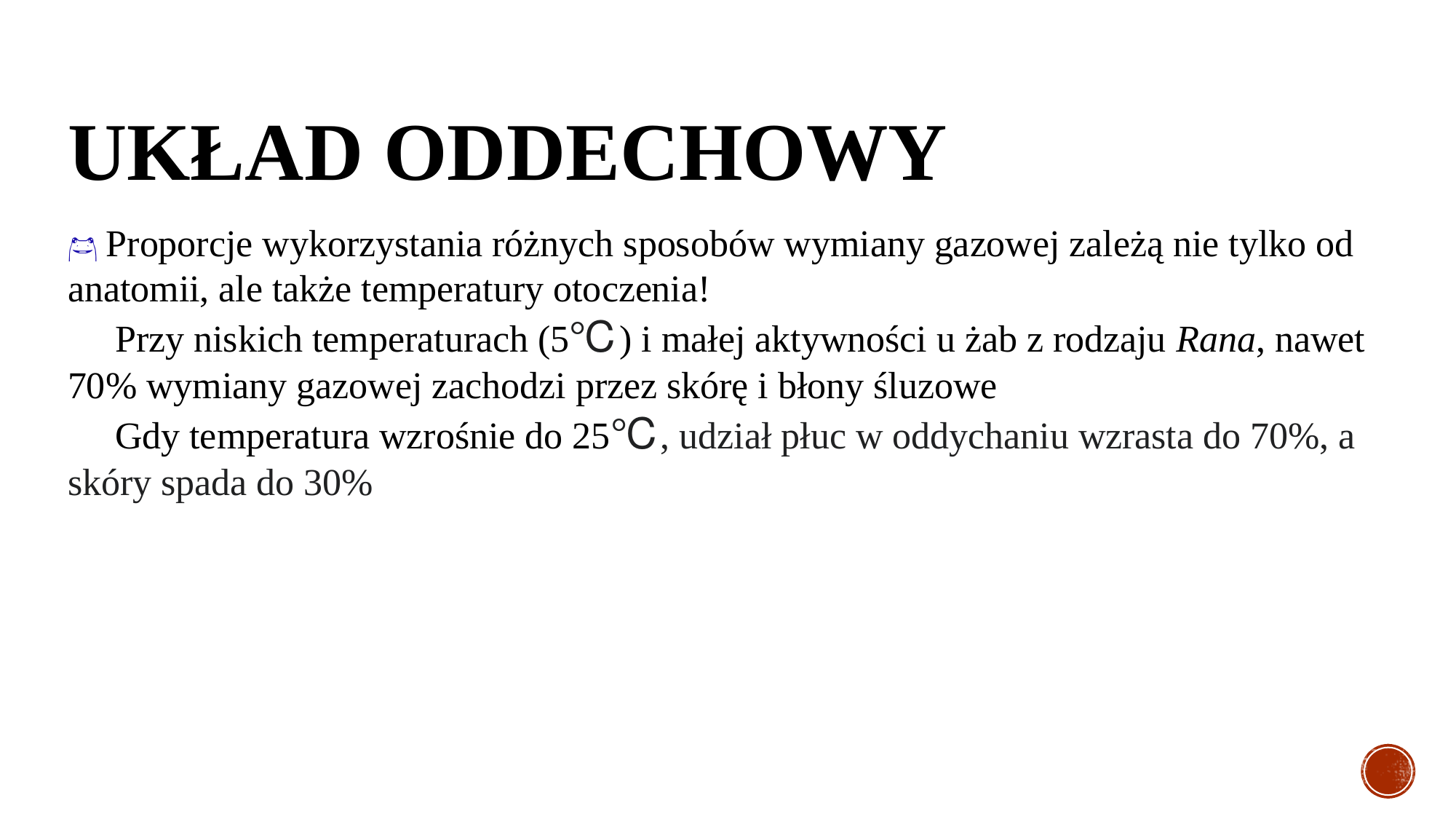

# UKŁAD oddechowy
🐸 Proporcje wykorzystania różnych sposobów wymiany gazowej zależą nie tylko od anatomii, ale także temperatury otoczenia!
     Przy niskich temperaturach (5℃) i małej aktywności u żab z rodzaju Rana, nawet 70% wymiany gazowej zachodzi przez skórę i błony śluzowe
     Gdy temperatura wzrośnie do 25℃, udział płuc w oddychaniu wzrasta do 70%, a skóry spada do 30%